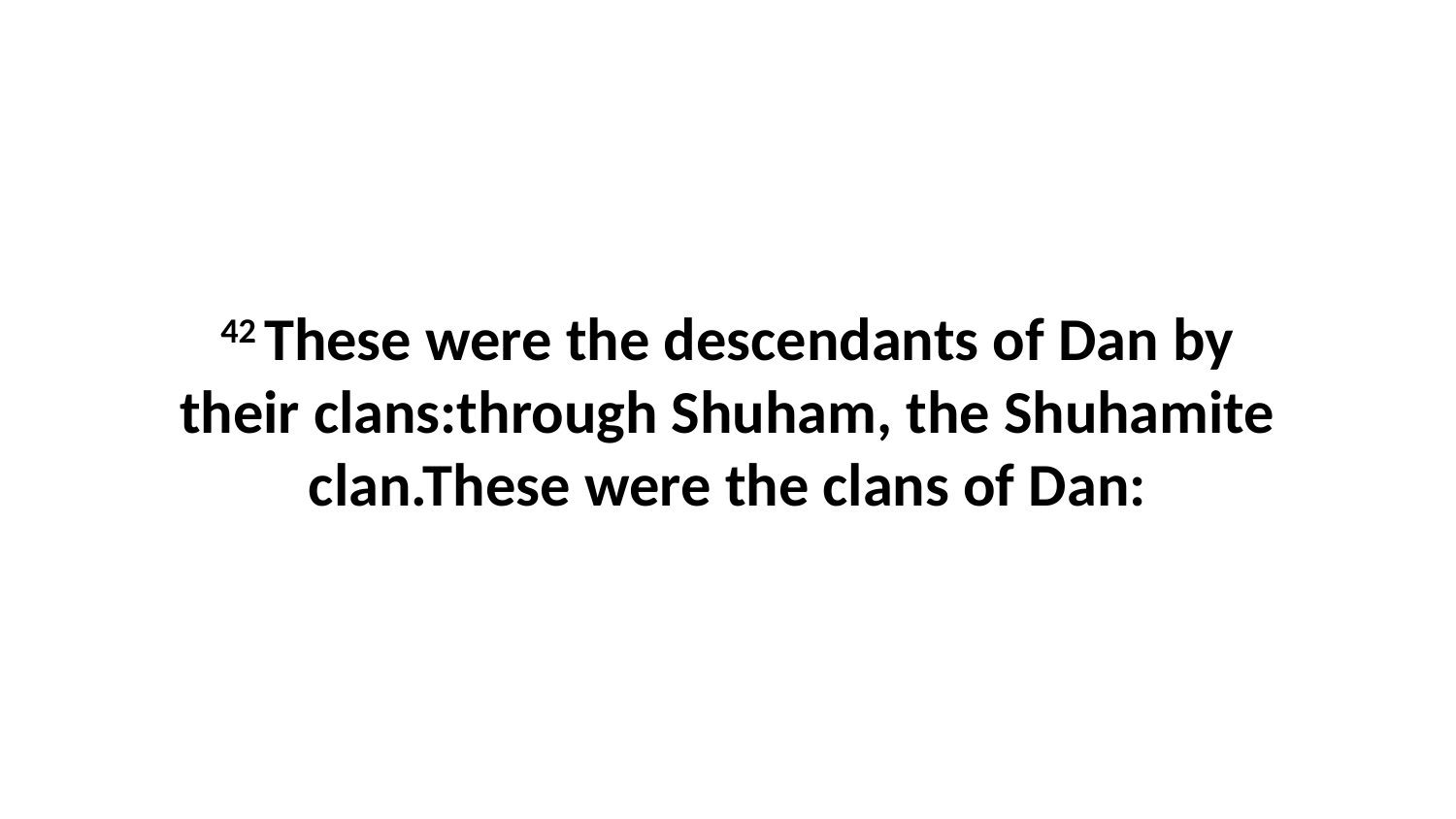

42 These were the descendants of Dan by their clans:through Shuham, the Shuhamite clan.These were the clans of Dan: